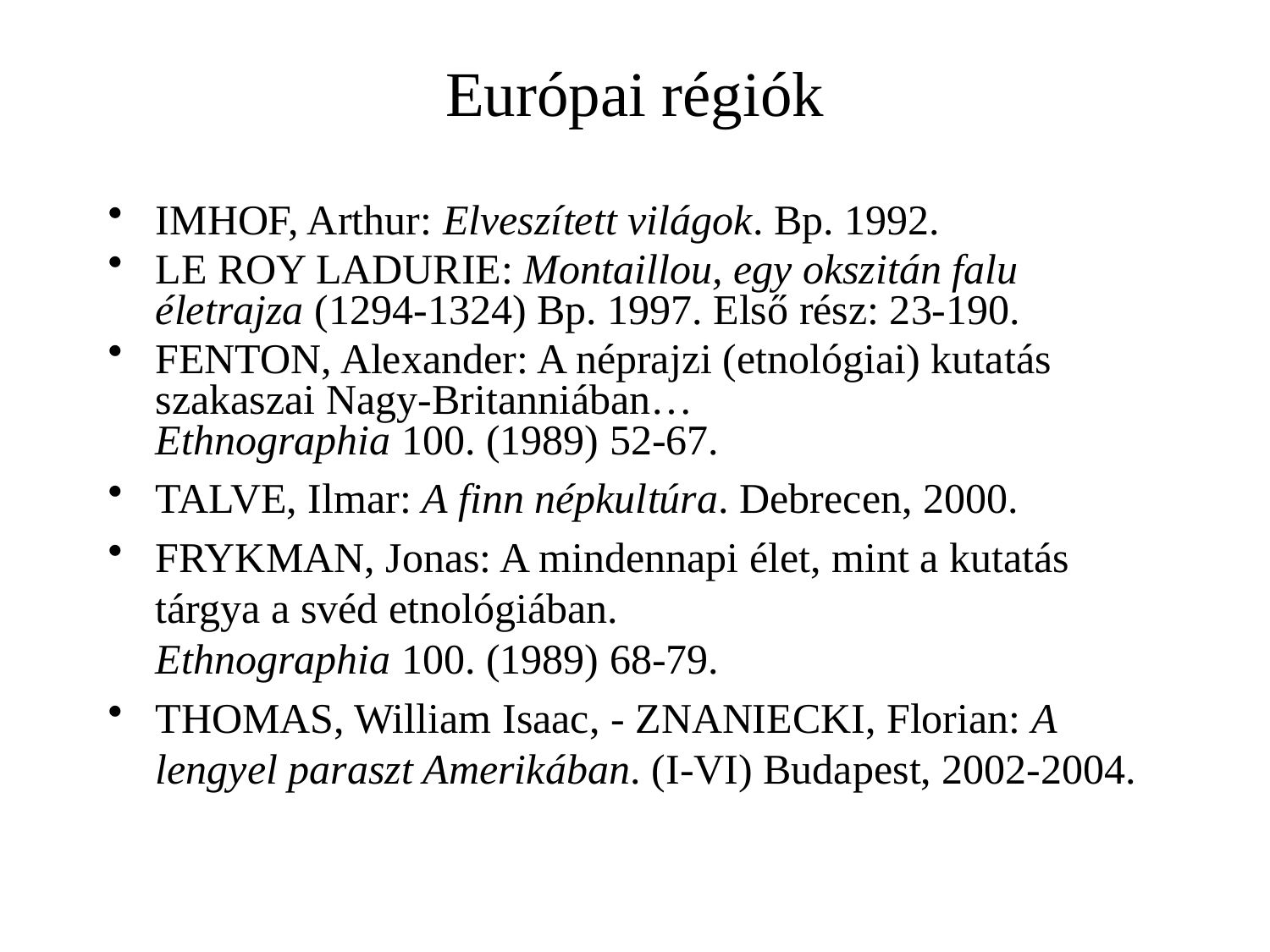

# Európai régiók
IMHOF, Arthur: Elveszített világok. Bp. 1992.
LE ROY LADURIE: Montaillou, egy okszitán falu életrajza (1294-1324) Bp. 1997. Első rész: 23-190.
FENTON, Alexander: A néprajzi (etnológiai) kutatás szakaszai Nagy-Britanniában…
Ethnographia 100. (1989) 52-67.
TALVE, Ilmar: A finn népkultúra. Debrecen, 2000.
FRYKMAN, Jonas: A mindennapi élet, mint a kutatás tárgya a svéd etnológiában.
Ethnographia 100. (1989) 68-79.
THOMAS, William Isaac, - ZNANIECKI, Florian: A lengyel paraszt Amerikában. (I-VI) Budapest, 2002-2004.